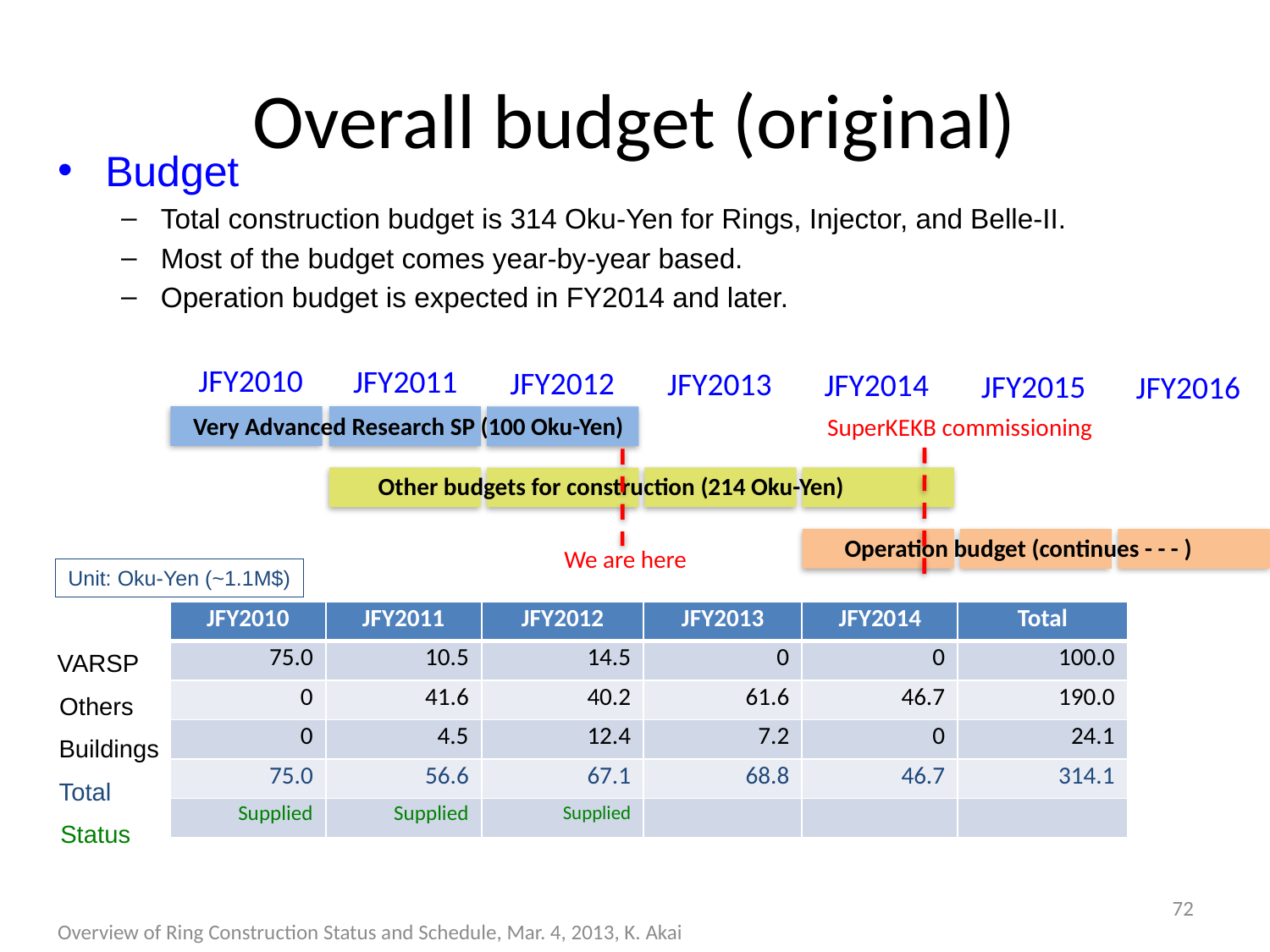

# Overall budget (original)
Budget
Total construction budget is 314 Oku-Yen for Rings, Injector, and Belle-II.
Most of the budget comes year-by-year based.
Operation budget is expected in FY2014 and later.

JFY2010
JFY2011
JFY2012
JFY2013
JFY2014
JFY2015
JFY2016
Very Advanced Research SP (100 Oku-Yen)
SuperKEKB commissioning

Other budgets for construction (214 Oku-Yen)

Operation budget (continues - - - )

We are here
Unit: Oku-Yen (~1.1M$)
| JFY2010 | JFY2011 | JFY2012 | JFY2013 | JFY2014 | Total |
| --- | --- | --- | --- | --- | --- |
| 75.0 | 10.5 | 14.5 | 0 | 0 | 100.0 |
| 0 | 41.6 | 40.2 | 61.6 | 46.7 | 190.0 |
| 0 | 4.5 | 12.4 | 7.2 | 0 | 24.1 |
| 75.0 | 56.6 | 67.1 | 68.8 | 46.7 | 314.1 |
| Supplied | Supplied | Supplied |  |  |  |
VARSP
Others
Buildings
Total
Status
72
Overview of Ring Construction Status and Schedule, Mar. 4, 2013, K. Akai